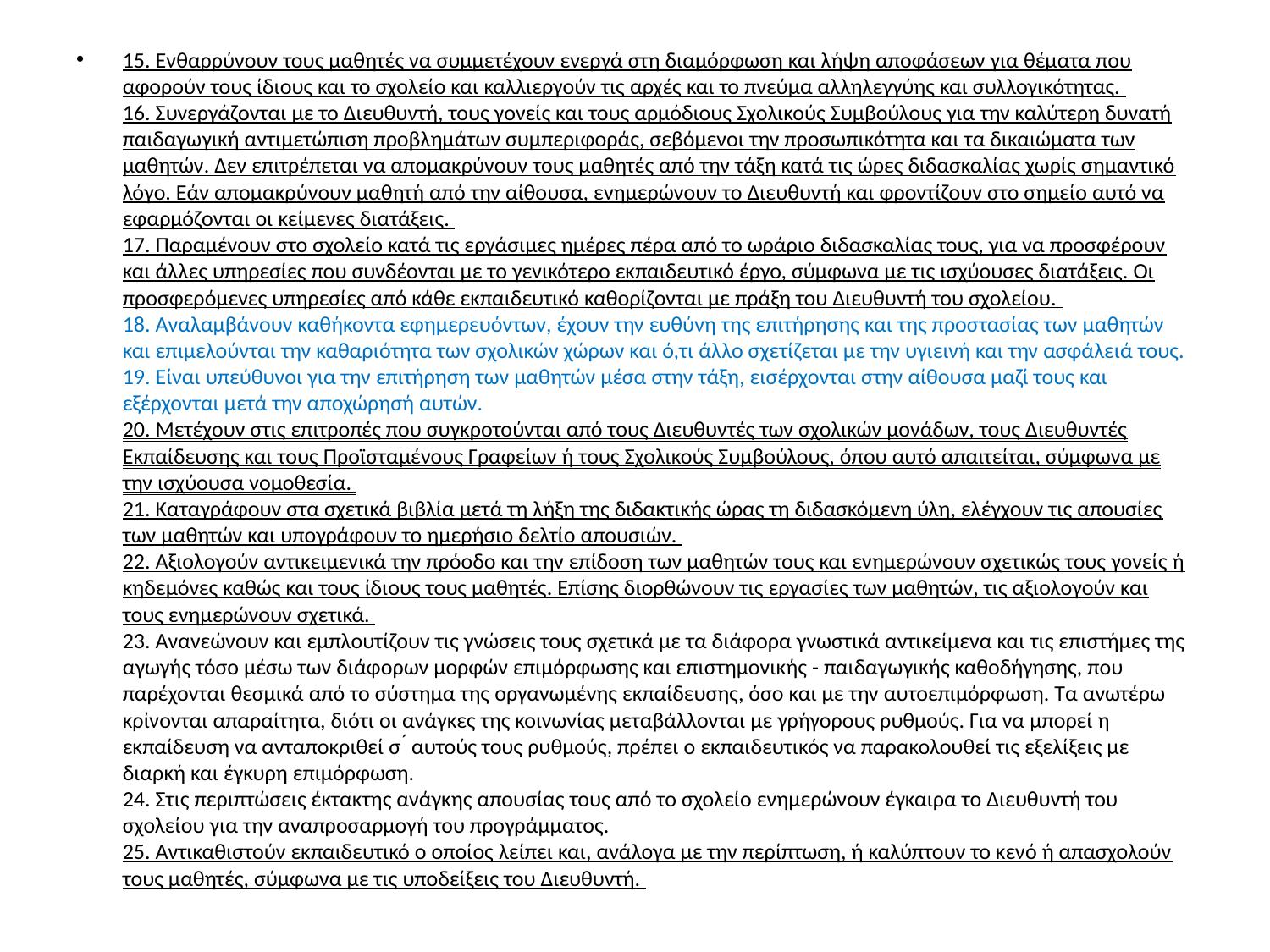

15. Ενθαρρύνουν τους μαθητές να συμμετέχουν ενεργά στη διαμόρφωση και λήψη αποφάσεων για θέματα που αφορούν τους ίδιους και το σχολείο και καλλιεργούν τις αρχές και το πνεύμα αλληλεγγύης και συλλογικότητας.
16. Συνεργάζονται με το Διευθυντή, τους γονείς και τους αρμόδιους Σχολικούς Συμβούλους για την καλύτερη δυνατή παιδαγωγική αντιμετώπιση προβλημάτων συμπεριφοράς, σεβόμενοι την προσωπικότητα και τα δικαιώματα των μαθητών. Δεν επιτρέπεται να απομακρύνουν τους μαθητές από την τάξη κατά τις ώρες διδασκαλίας χωρίς σημαντικό λόγο. Εάν απομακρύνουν μαθητή από την αίθουσα, ενημερώνουν το Διευθυντή και φροντίζουν στο σημείο αυτό να εφαρμόζονται οι κείμενες διατάξεις.
17. Παραμένουν στο σχολείο κατά τις εργάσιμες ημέρες πέρα από το ωράριο διδασκαλίας τους, για να προσφέρουν και άλλες υπηρεσίες που συνδέονται με το γενικότερο εκπαιδευτικό έργο, σύμφωνα με τις ισχύουσες διατάξεις. Οι προσφερόμενες υπηρεσίες από κάθε εκπαιδευτικό καθορίζονται με πράξη του Διευθυντή του σχολείου.
18. Αναλαμβάνουν καθήκοντα εφημερευόντων, έχουν την ευθύνη της επιτήρησης και της προστασίας των μαθητών και επιμελούνται την καθαριότητα των σχολικών χώρων και ό,τι άλλο σχετίζεται με την υγιεινή και την ασφάλειά τους.
19. Είναι υπεύθυνοι για την επιτήρηση των μαθητών μέσα στην τάξη, εισέρχονται στην αίθουσα μαζί τους και εξέρχονται μετά την αποχώρησή αυτών.
20. Μετέχουν στις επιτροπές που συγκροτούνται από τους Διευθυντές των σχολικών μονάδων, τους Διευθυντές Εκπαίδευσης και τους Προϊσταμένους Γραφείων ή τους Σχολικούς Συμβούλους, όπου αυτό απαιτείται, σύμφωνα με την ισχύουσα νομοθεσία.
21. Καταγράφουν στα σχετικά βιβλία μετά τη λήξη της διδακτικής ώρας τη διδασκόμενη ύλη, ελέγχουν τις απουσίες των μαθητών και υπογράφουν το ημερήσιο δελτίο απουσιών.
22. Αξιολογούν αντικειμενικά την πρόοδο και την επίδοση των μαθητών τους και ενημερώνουν σχετικώς τους γονείς ή κηδεμόνες καθώς και τους ίδιους τους μαθητές. Επίσης διορθώνουν τις εργασίες των μαθητών, τις αξιολογούν και τους ενημερώνουν σχετικά.
23. Ανανεώνουν και εμπλουτίζουν τις γνώσεις τους σχετικά με τα διάφορα γνωστικά αντικείμενα και τις επιστήμες της αγωγής τόσο μέσω των διάφορων μορφών επιμόρφωσης και επιστημονικής - παιδαγωγικής καθοδήγησης, που παρέχονται θεσμικά από το σύστημα της οργανωμένης εκπαίδευσης, όσο και με την αυτοεπιμόρφωση. Τα ανωτέρω κρίνονται απαραίτητα, διότι οι ανάγκες της κοινωνίας μεταβάλλονται με γρήγορους ρυθμούς. Για να μπορεί η εκπαίδευση να ανταποκριθεί σ ́ αυτούς τους ρυθμούς, πρέπει ο εκπαιδευτικός να παρακολουθεί τις εξελίξεις με διαρκή και έγκυρη επιμόρφωση.
24. Στις περιπτώσεις έκτακτης ανάγκης απουσίας τους από το σχολείο ενημερώνουν έγκαιρα το Διευθυντή του σχολείου για την αναπροσαρμογή του προγράμματος.
25. Αντικαθιστούν εκπαιδευτικό ο οποίος λείπει και, ανάλογα με την περίπτωση, ή καλύπτουν το κενό ή απασχολούν τους μαθητές, σύμφωνα με τις υποδείξεις του Διευθυντή.